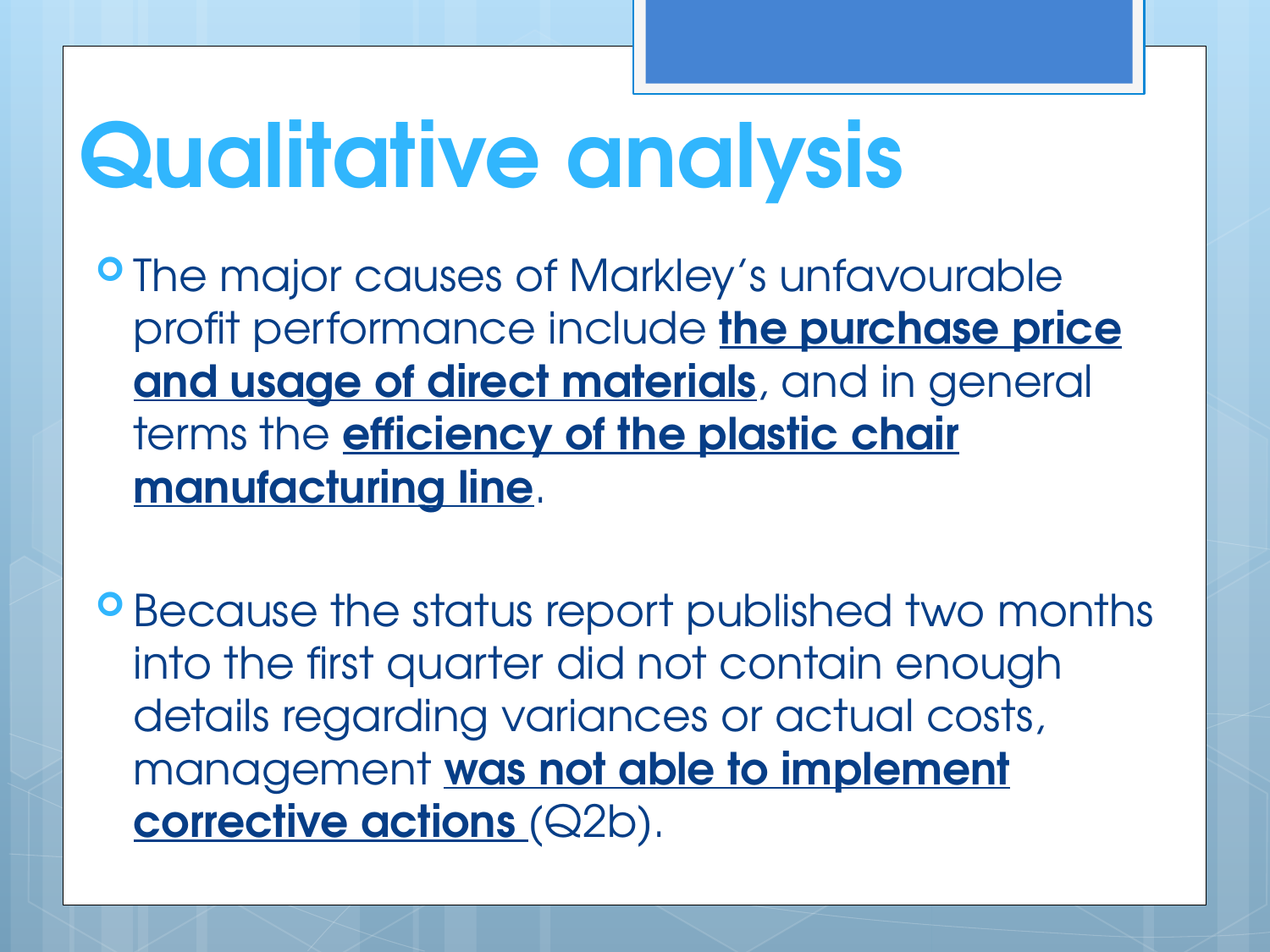

# Qualitative analysis
The major causes of Markley’s unfavourable profit performance include the purchase price and usage of direct materials, and in general terms the efficiency of the plastic chair manufacturing line.

Because the status report published two months into the first quarter did not contain enough details regarding variances or actual costs, management was not able to implement corrective actions (Q2b).